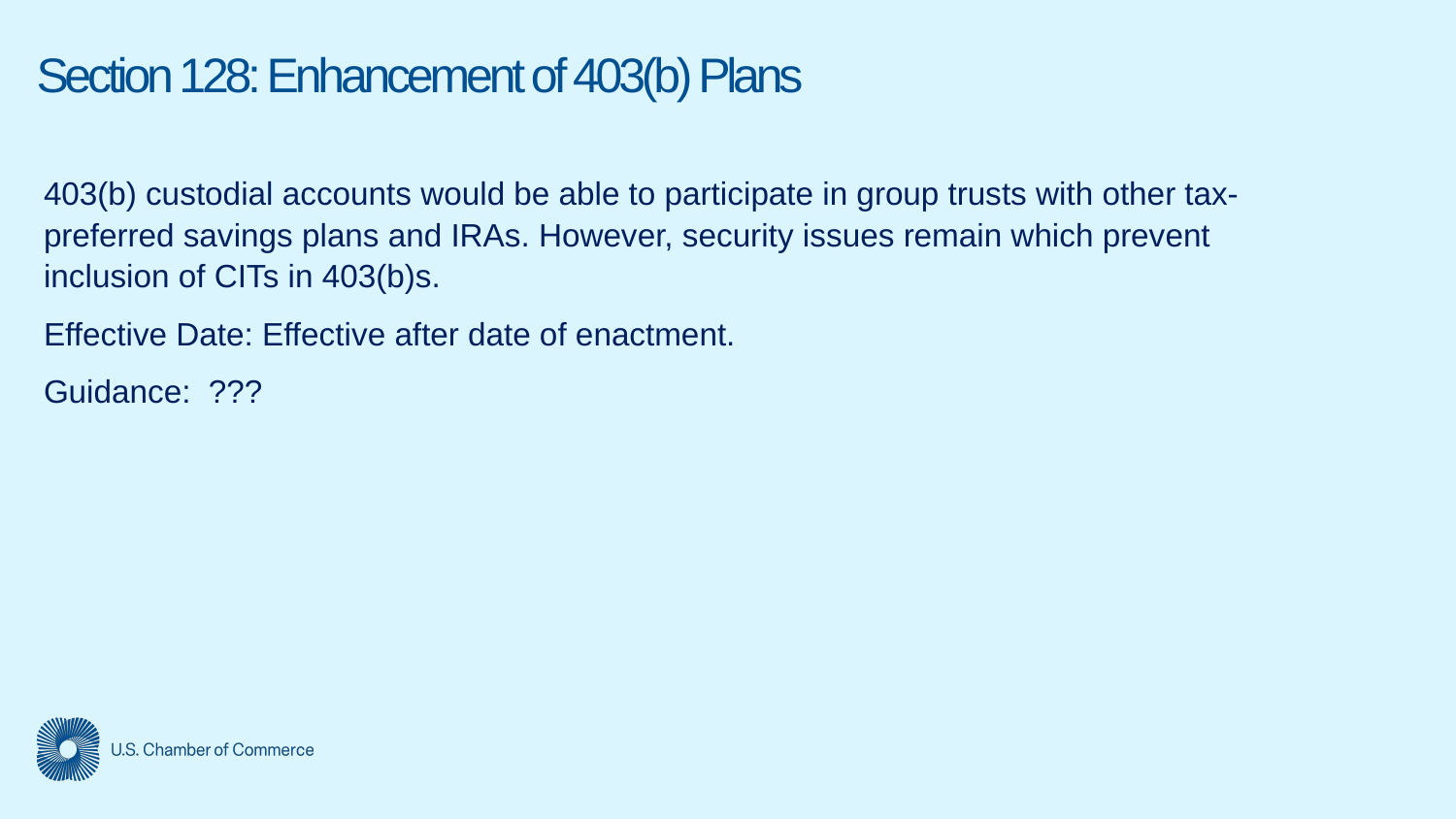

# Section 128: Enhancement of 403(b) Plans
403(b) custodial accounts would be able to participate in group trusts with other tax-preferred savings plans and IRAs. However, security issues remain which prevent inclusion of CITs in 403(b)s.
Effective Date: Effective after date of enactment.
Guidance:  ???